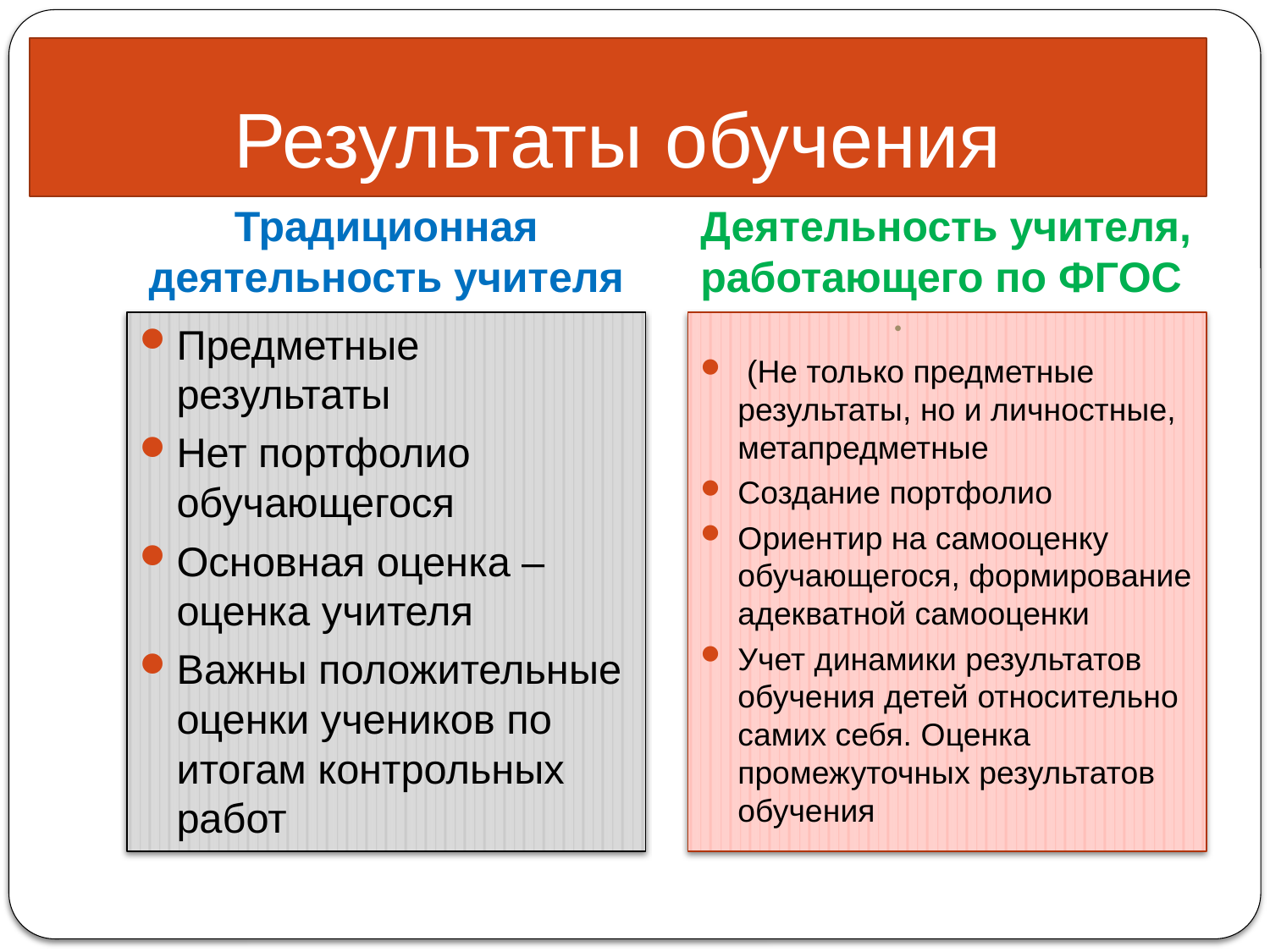

# Результаты обучения
Традиционная деятельность учителя
Деятельность учителя, работающего по ФГОС
Предметные результаты
Нет портфолио обучающегося
Основная оценка – оценка учителя
Важны положительные оценки учеников по итогам контрольных работ

 (Не только предметные результаты, но и личностные, метапредметные
Создание портфолио
Ориентир на самооценку обучающегося, формирование адекватной самооценки
Учет динамики результатов обучения детей относительно самих себя. Оценка промежуточных результатов обучения